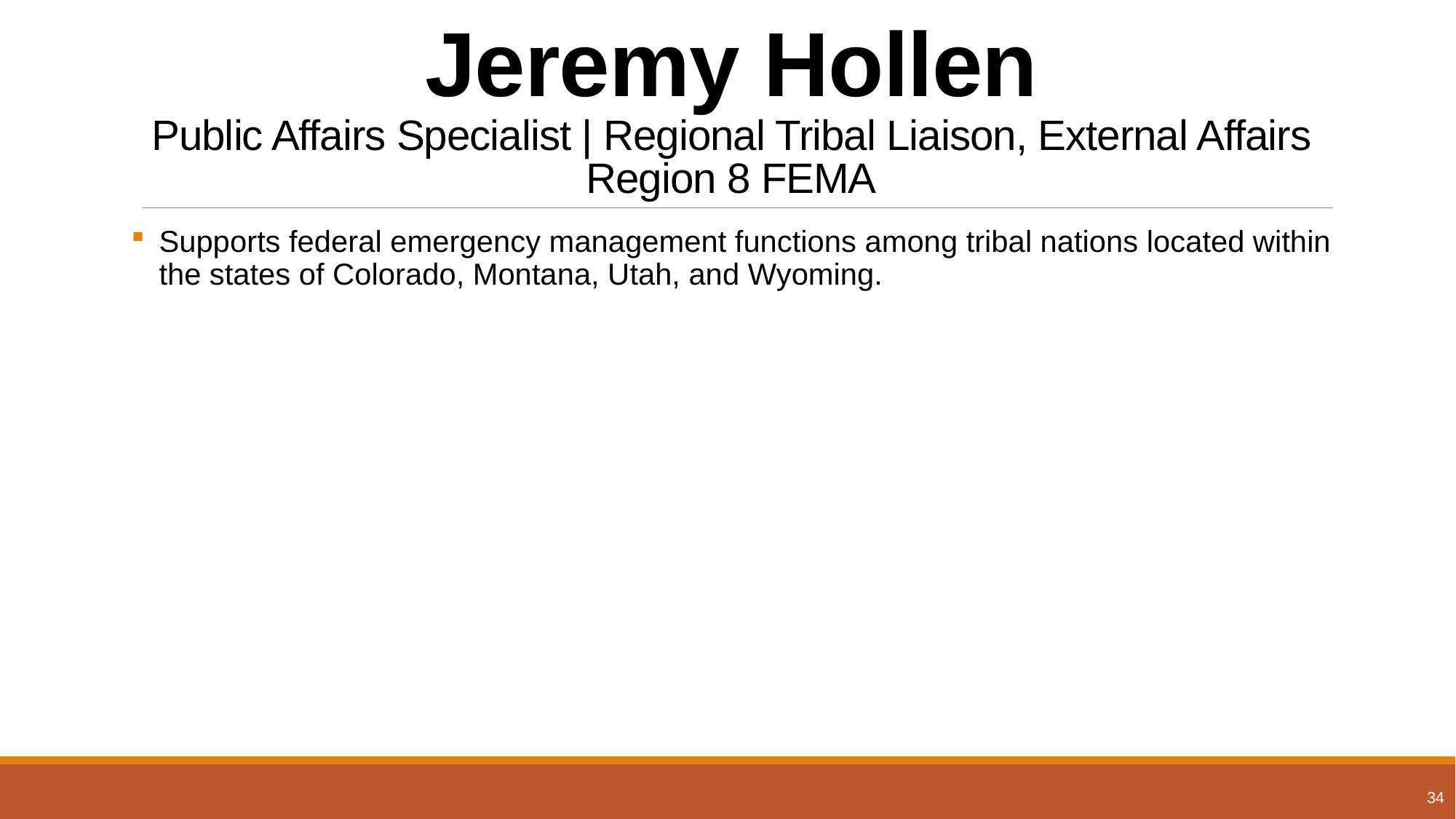

# Jeremy Hollen Public Affairs Specialist | Regional Tribal Liaison, External Affairs Region 8 FEMA
Supports federal emergency management functions among tribal nations located within the states of Colorado, Montana, Utah, and Wyoming.

34